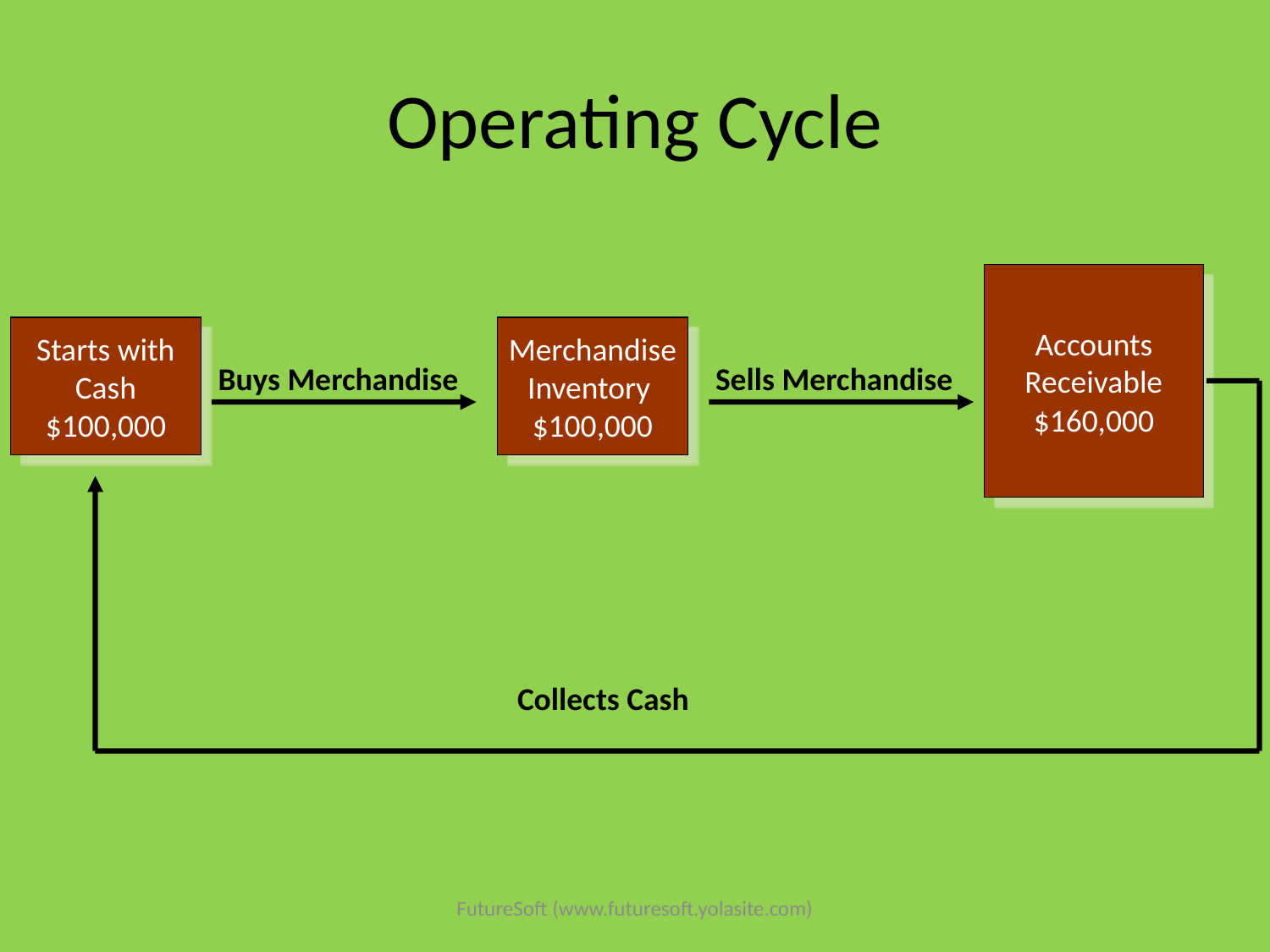

# Operating Cycle
Accounts
Receivable
$160,000
Starts with
Cash
$100,000
Merchandise
Inventory
$100,000
Buys Merchandise
Sells Merchandise

Collects Cash

FutureSoft (www.futuresoft.yolasite.com)